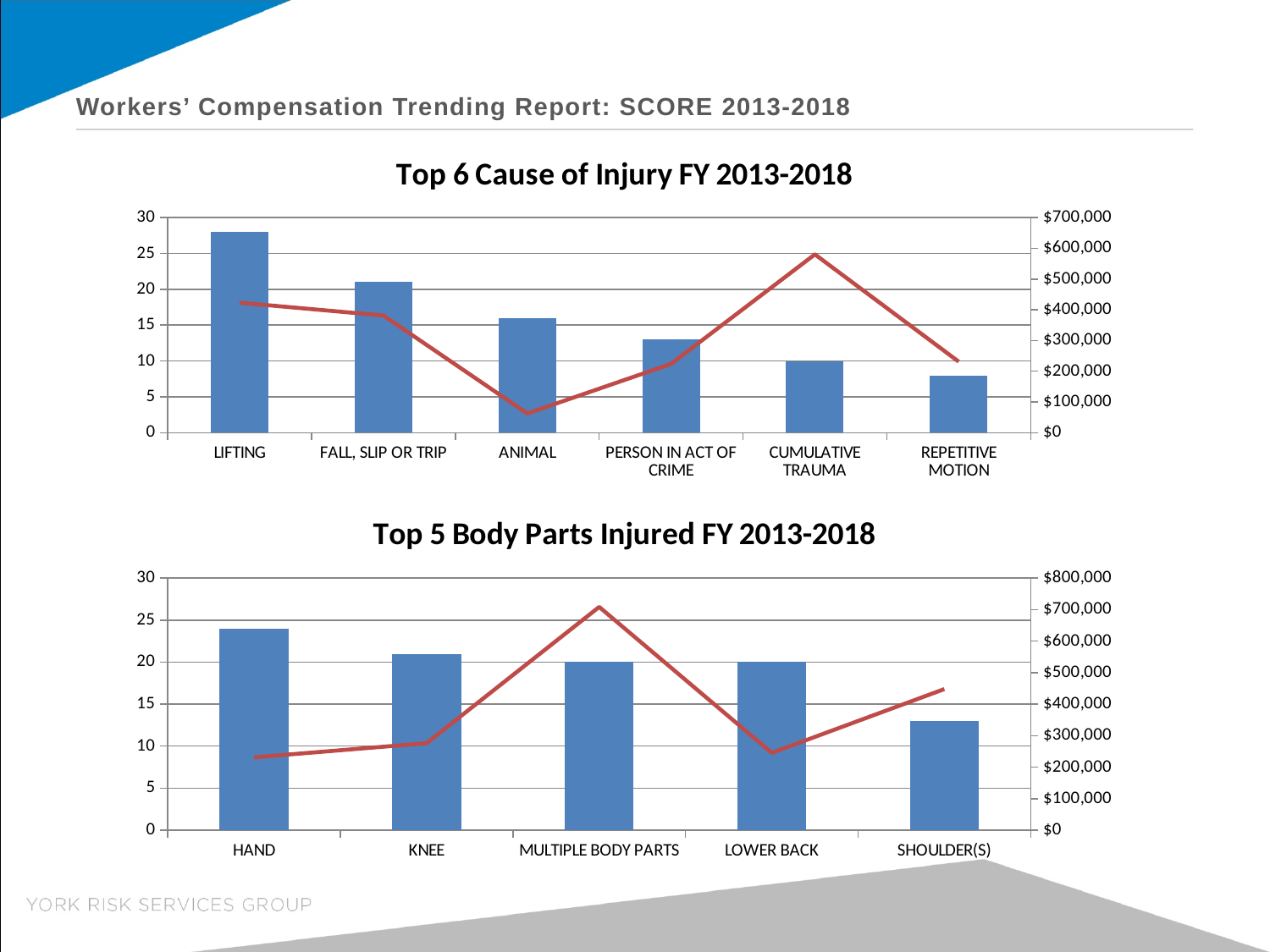

# Workers’ Compensation Trending Report: SCORE 2013-2018

### Chart: Top 6 Cause of Injury FY 2013-2018

| Category | Frequency | Severity |
|---|---|---|
| LIFTING | 28.0 | 423091.0 |
| FALL, SLIP OR TRIP | 21.0 | 381205.0 |
| ANIMAL | 16.0 | 62451.25 |
| PERSON IN ACT OF CRIME | 13.0 | 223694.38999999998 |
| CUMULATIVE TRAUMA | 10.0 | 580315.32 |
| REPETITIVE MOTION | 8.0 | 231089.76 |

### Chart: Top 5 Body Parts Injured FY 2013-2018

| Category | Frequency | Severity |
|---|---|---|
| HAND | 24.0 | 231036.5 |
| KNEE | 21.0 | 275996.61 |
| MULTIPLE BODY PARTS | 20.0 | 708564.1099999999 |
| LOWER BACK | 20.0 | 245358.0 |
| SHOULDER(S) | 13.0 | 447636.2500000001 |